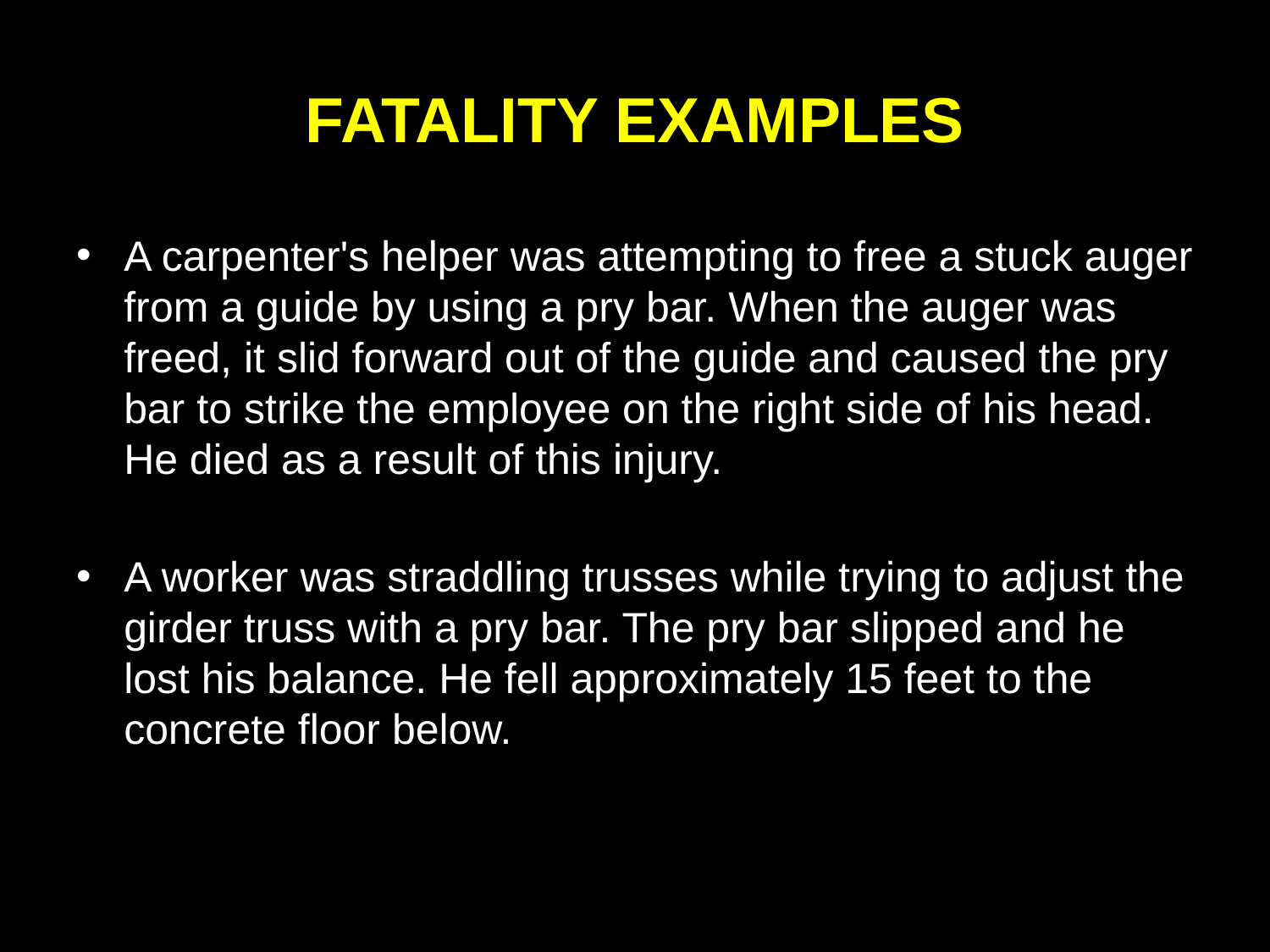

# FATALITY EXAMPLES
A carpenter's helper was attempting to free a stuck auger from a guide by using a pry bar. When the auger was freed, it slid forward out of the guide and caused the pry bar to strike the employee on the right side of his head. He died as a result of this injury.

A worker was straddling trusses while trying to adjust the girder truss with a pry bar. The pry bar slipped and he lost his balance. He fell approximately 15 feet to the concrete floor below.